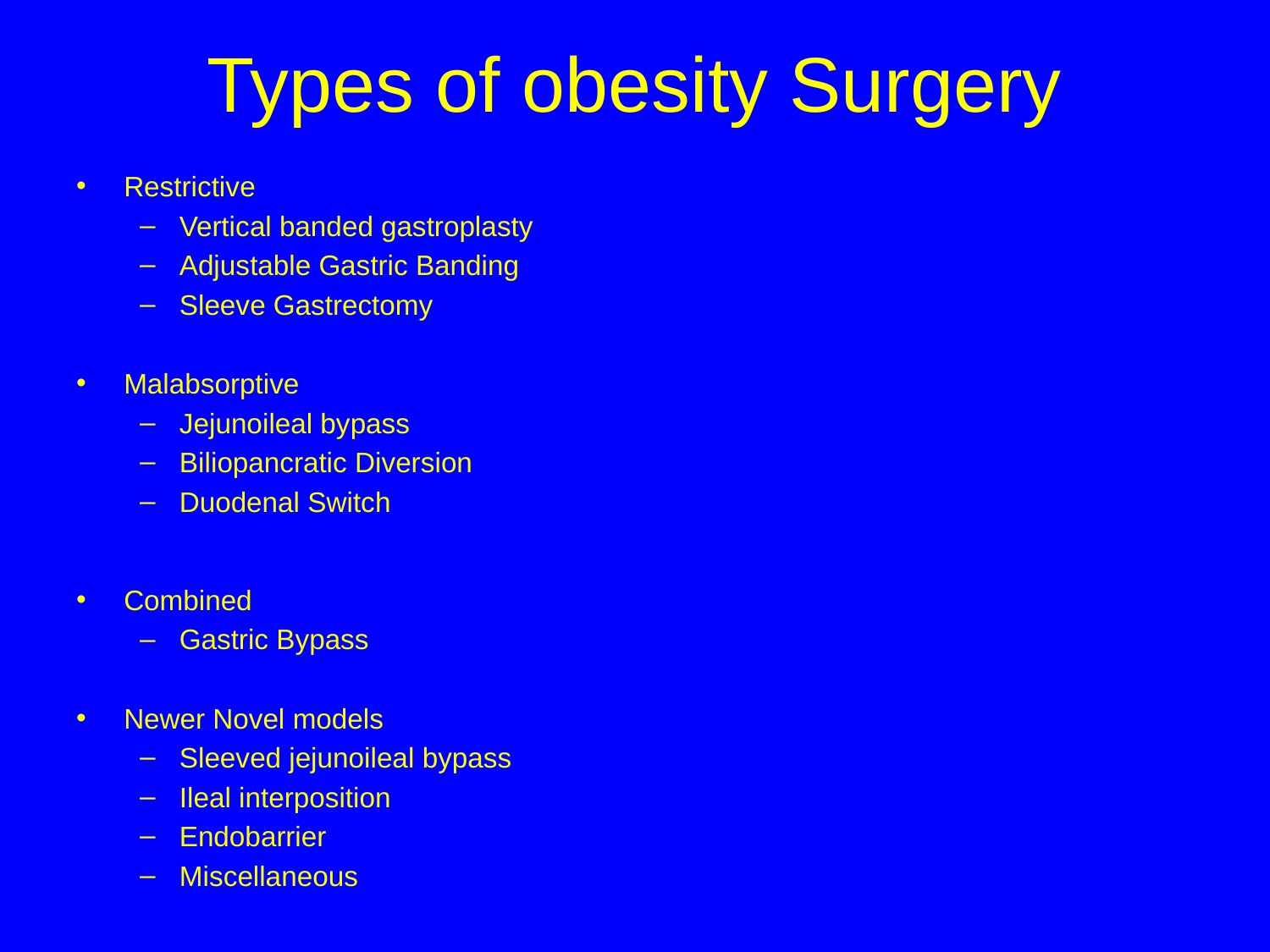

# Types of obesity Surgery
Restrictive
Vertical banded gastroplasty
Adjustable Gastric Banding
Sleeve Gastrectomy

Malabsorptive
Jejunoileal bypass
Biliopancratic Diversion
Duodenal Switch

Combined
Gastric Bypass

Newer Novel models
Sleeved jejunoileal bypass
Ileal interposition
Endobarrier
Miscellaneous